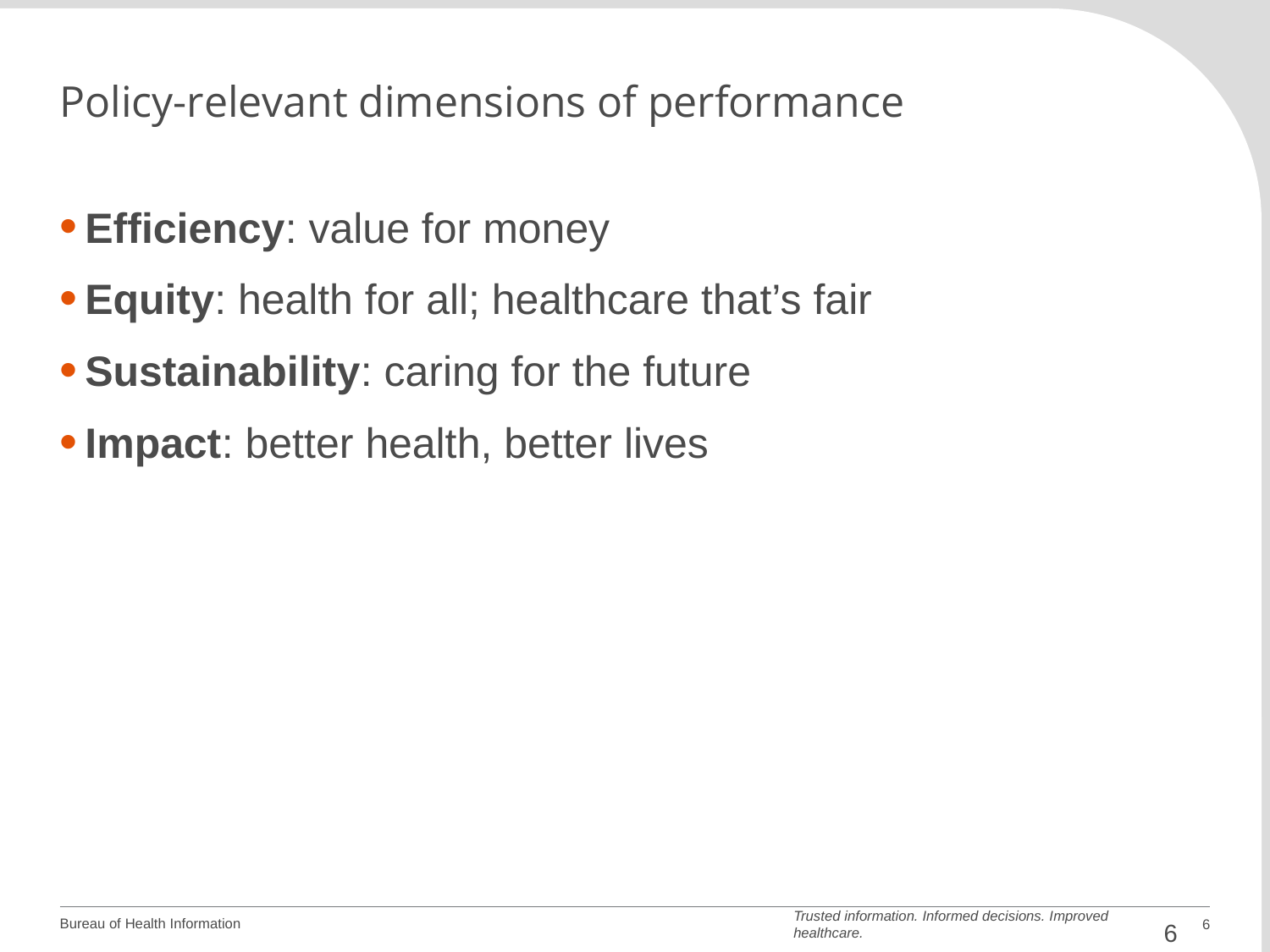

# Policy-relevant dimensions of performance
Efficiency: value for money
Equity: health for all; healthcare that’s fair
Sustainability: caring for the future
Impact: better health, better lives
6